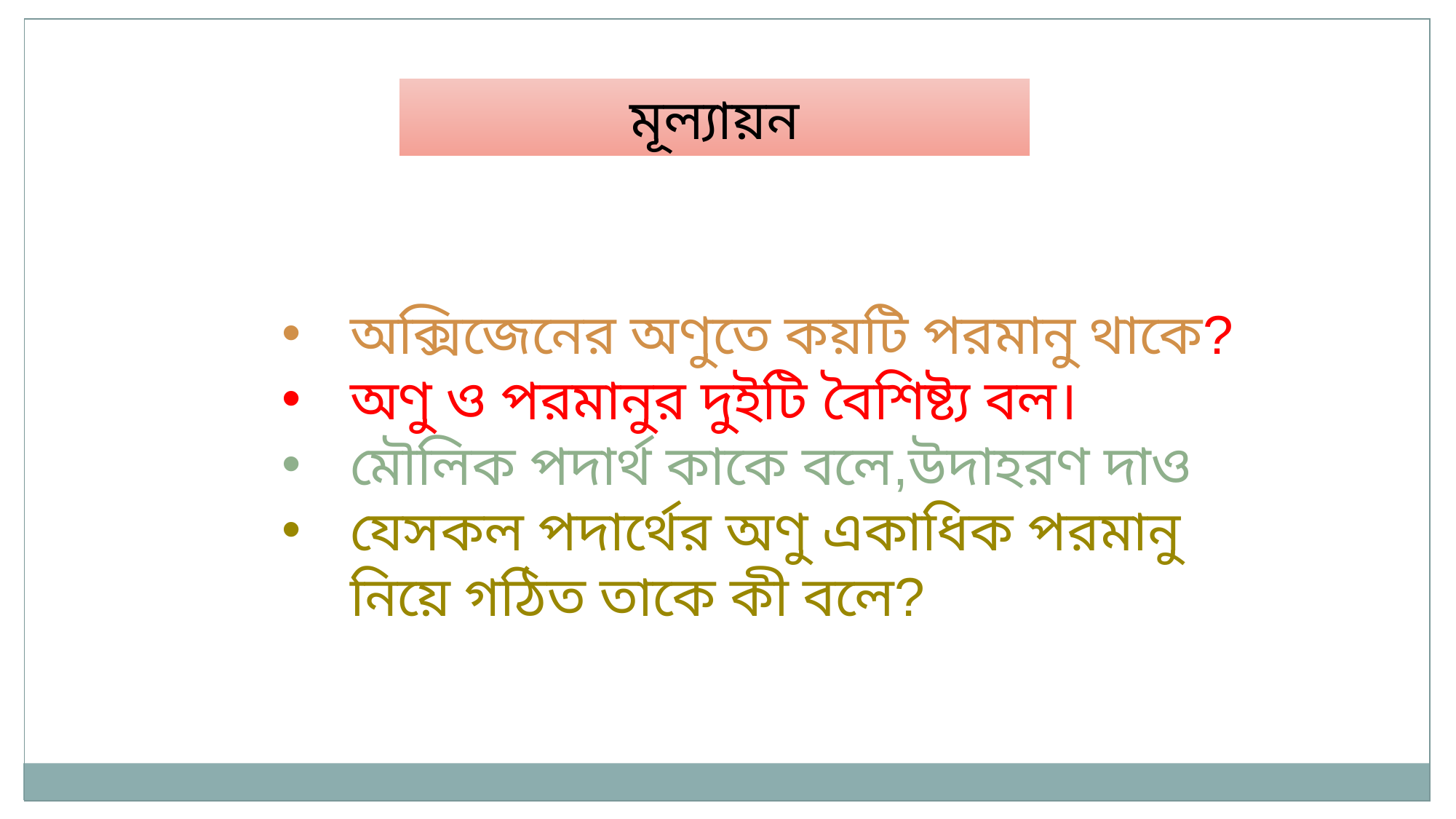

মূল্যায়ন
অক্সিজেনের অণুতে কয়টি পরমানু থাকে?
অণু ও পরমানুর দুইটি বৈশিষ্ট্য বল।
মৌলিক পদার্থ কাকে বলে,উদাহরণ দাও
যেসকল পদার্থের অণু একাধিক পরমানু নিয়ে গঠিত তাকে কী বলে?